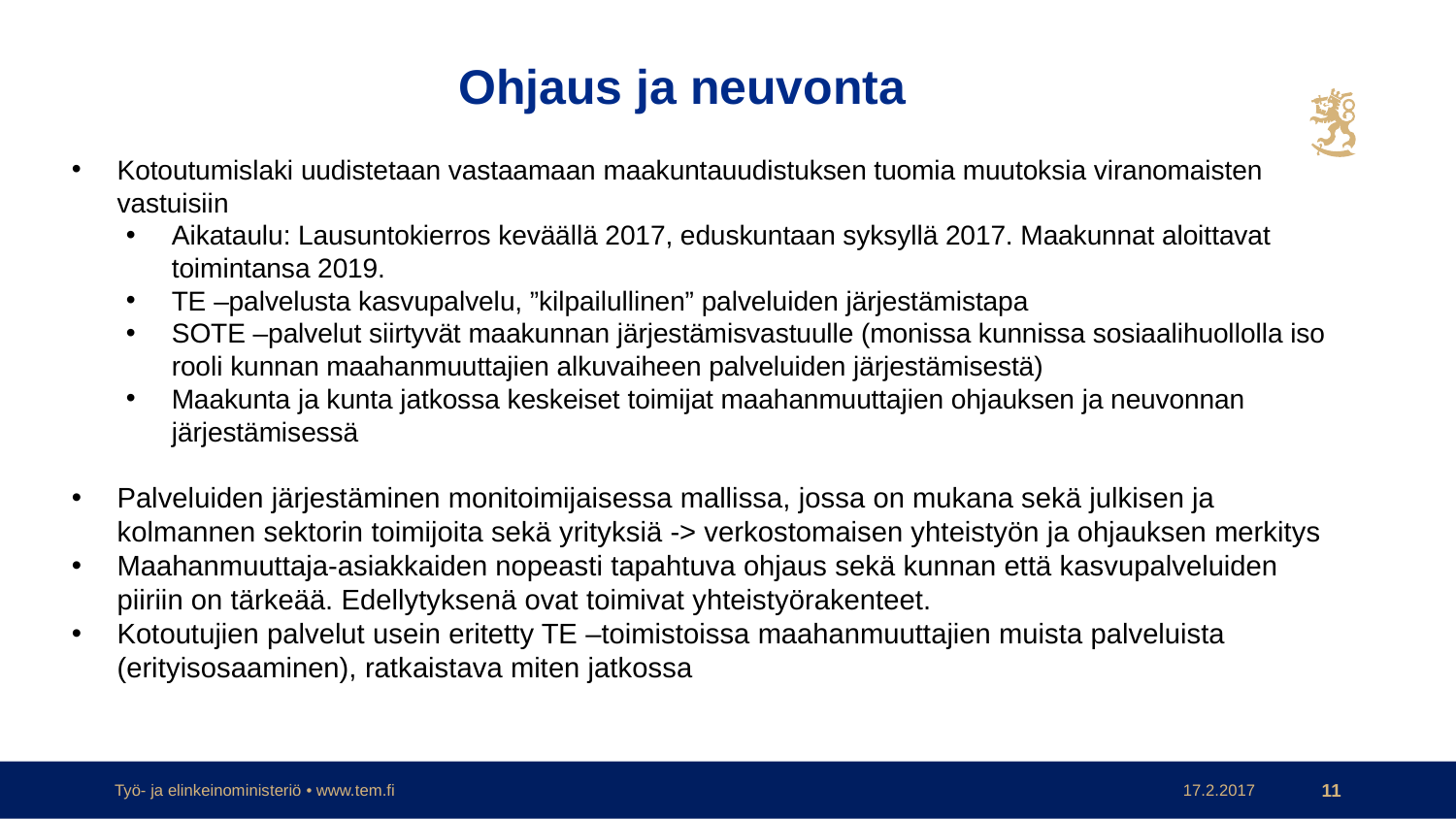

Ohjaus ja neuvonta
Kotoutumislaki uudistetaan vastaamaan maakuntauudistuksen tuomia muutoksia viranomaisten vastuisiin
Aikataulu: Lausuntokierros keväällä 2017, eduskuntaan syksyllä 2017. Maakunnat aloittavat toimintansa 2019.
TE –palvelusta kasvupalvelu, ”kilpailullinen” palveluiden järjestämistapa
SOTE –palvelut siirtyvät maakunnan järjestämisvastuulle (monissa kunnissa sosiaalihuollolla iso rooli kunnan maahanmuuttajien alkuvaiheen palveluiden järjestämisestä)
Maakunta ja kunta jatkossa keskeiset toimijat maahanmuuttajien ohjauksen ja neuvonnan järjestämisessä

Palveluiden järjestäminen monitoimijaisessa mallissa, jossa on mukana sekä julkisen ja kolmannen sektorin toimijoita sekä yrityksiä -> verkostomaisen yhteistyön ja ohjauksen merkitys
Maahanmuuttaja-asiakkaiden nopeasti tapahtuva ohjaus sekä kunnan että kasvupalveluiden piiriin on tärkeää. Edellytyksenä ovat toimivat yhteistyörakenteet.
Kotoutujien palvelut usein eritetty TE –toimistoissa maahanmuuttajien muista palveluista (erityisosaaminen), ratkaistava miten jatkossa
Työ- ja elinkeinoministeriö • www.tem.fi
17.2.2017
11